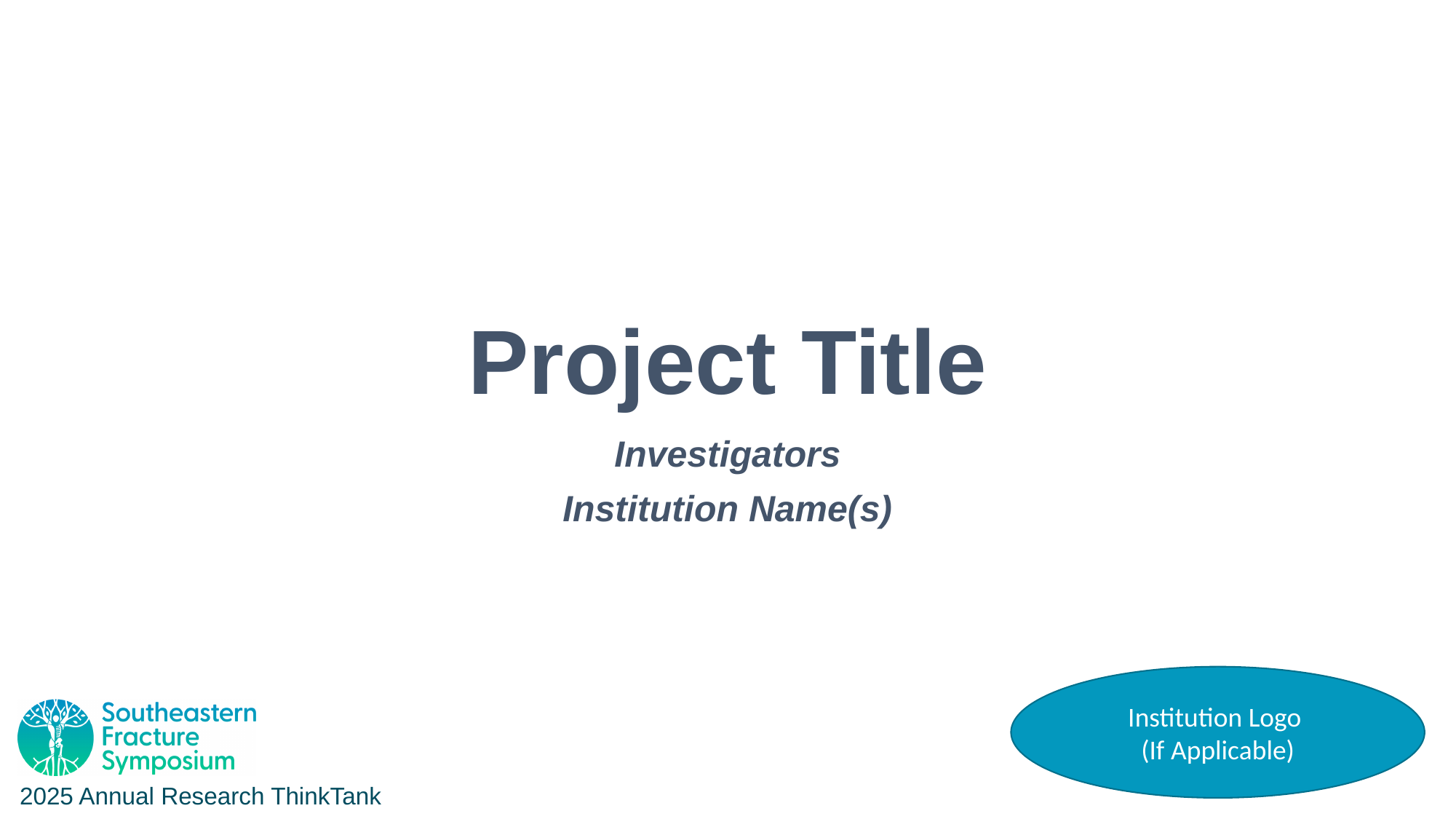

# Project Title
Investigators
Institution Name(s)
Institution Logo
(If Applicable)